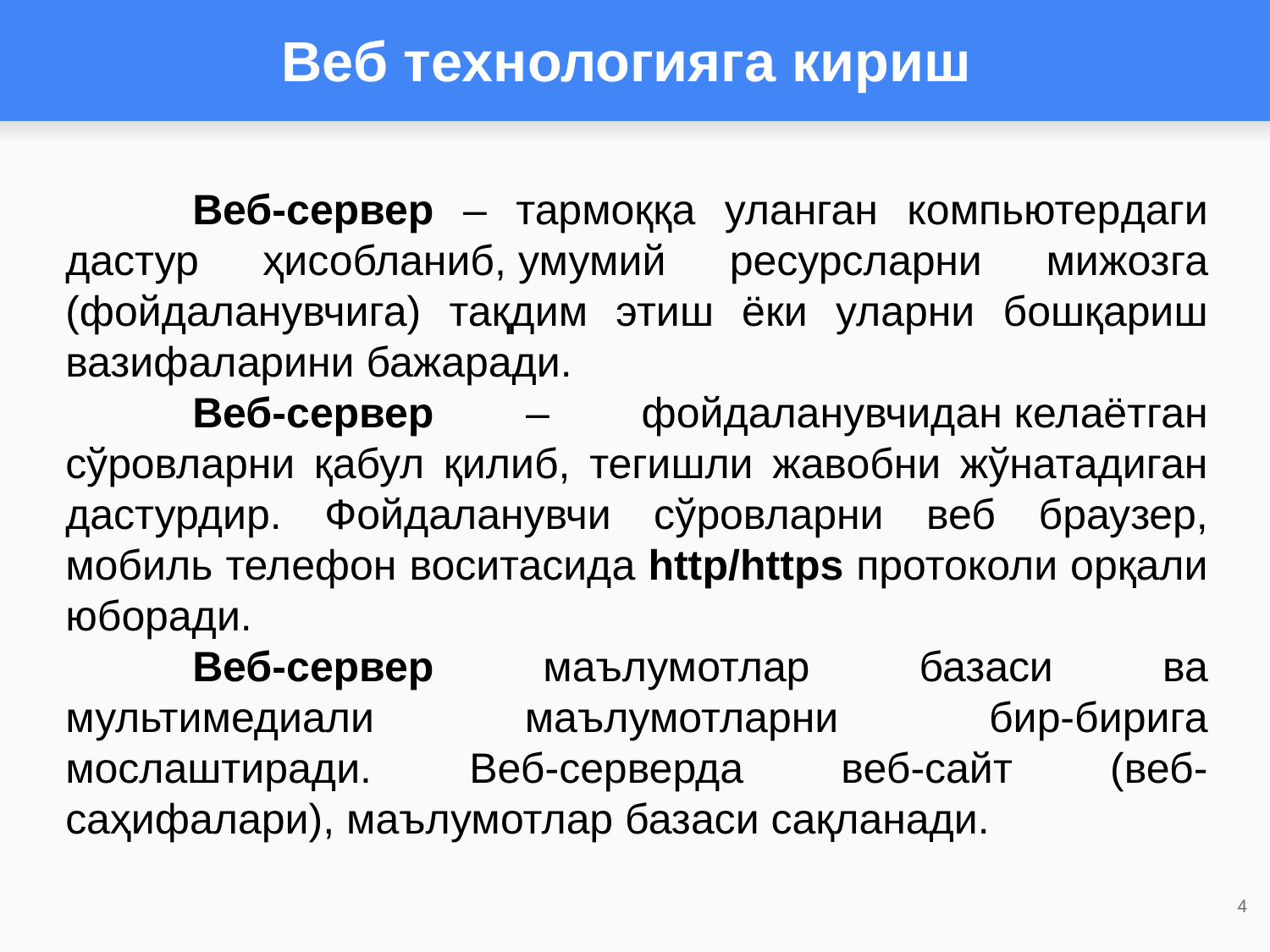

# Веб технологияга кириш
	Веб-сервер – тармоққа уланган компьютердаги дастур ҳисобланиб, умумий ресурсларни мижозга (фойдаланувчига) тақдим этиш ёки уларни бошқариш вазифаларини бажаради.
	Веб-сервер – фойдаланувчидан келаётган сўровларни қабул қилиб, тегишли жавобни жўнатадиган дастурдир. Фойдаланувчи сўровларни веб браузер, мобиль телефон воситасида http/https протоколи орқали юборади.
	Веб-сервер маълумотлар базаси ва мультимедиали маълумотларни бир-бирига мослаштиради. Веб-серверда веб-сайт (веб-саҳифалари), маълумотлар базаси сақланади.
4